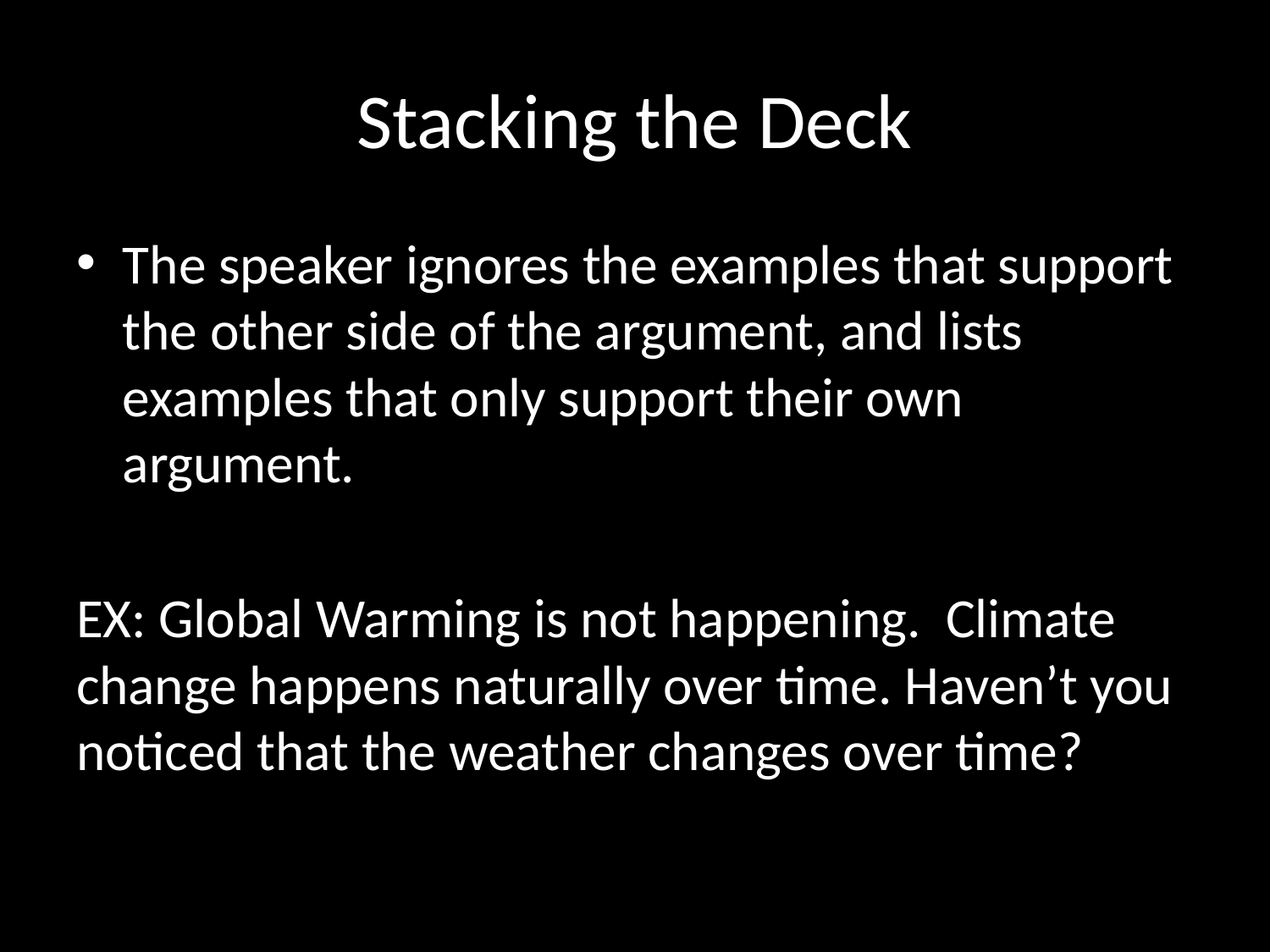

# Stacking the Deck
The speaker ignores the examples that support the other side of the argument, and lists examples that only support their own argument.

EX: Global Warming is not happening.  Climate change happens naturally over time. Haven’t you noticed that the weather changes over time?